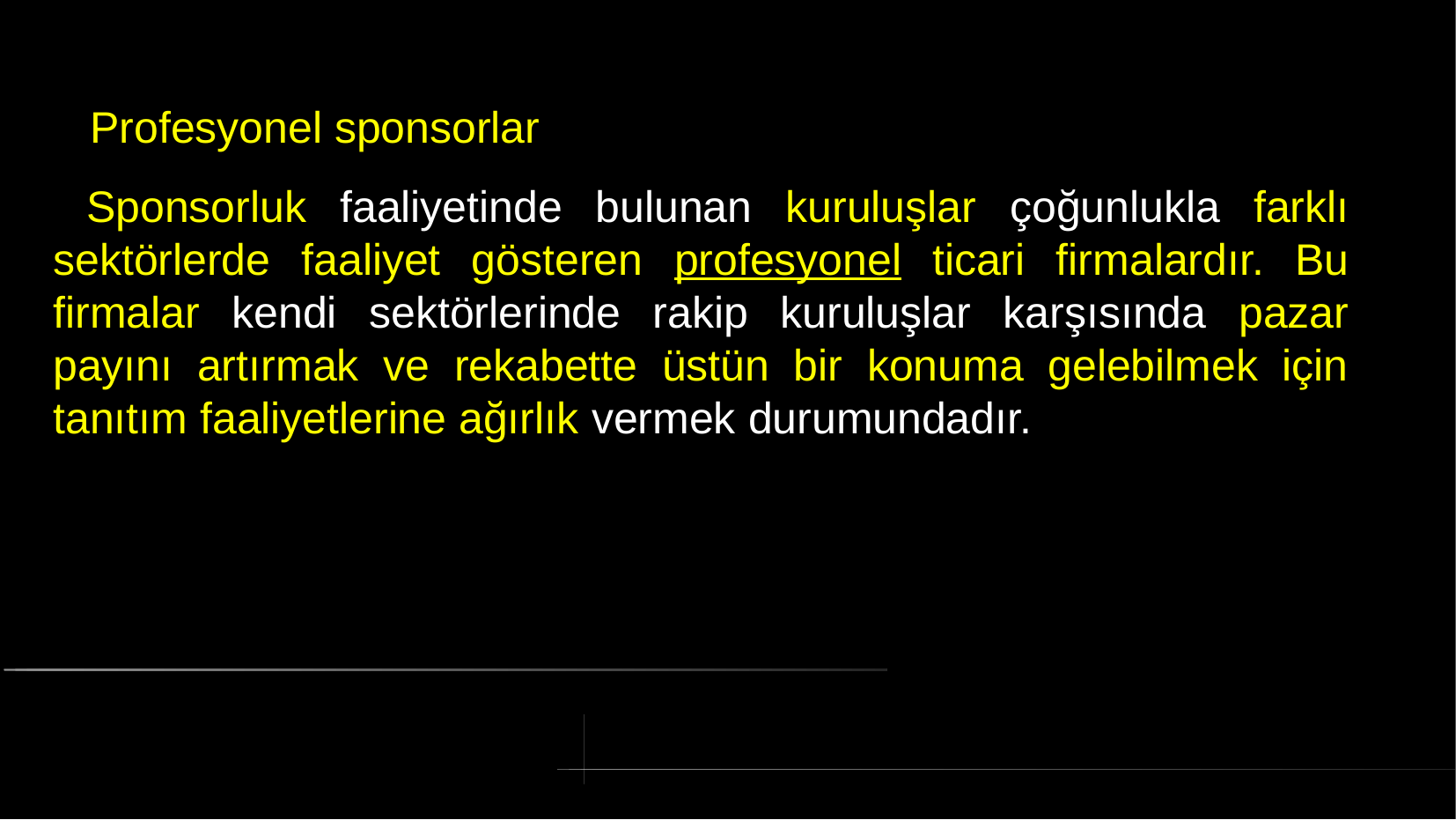

# Profesyonel sponsorlar
 Sponsorluk faaliyetinde bulunan kuruluşlar çoğunlukla farklı sektörlerde faaliyet gösteren profesyonel ticari firmalardır. Bu firmalar kendi sektörlerinde rakip kuruluşlar karşısında pazar payını artırmak ve rekabette üstün bir konuma gelebilmek için tanıtım faaliyetlerine ağırlık vermek durumundadır.